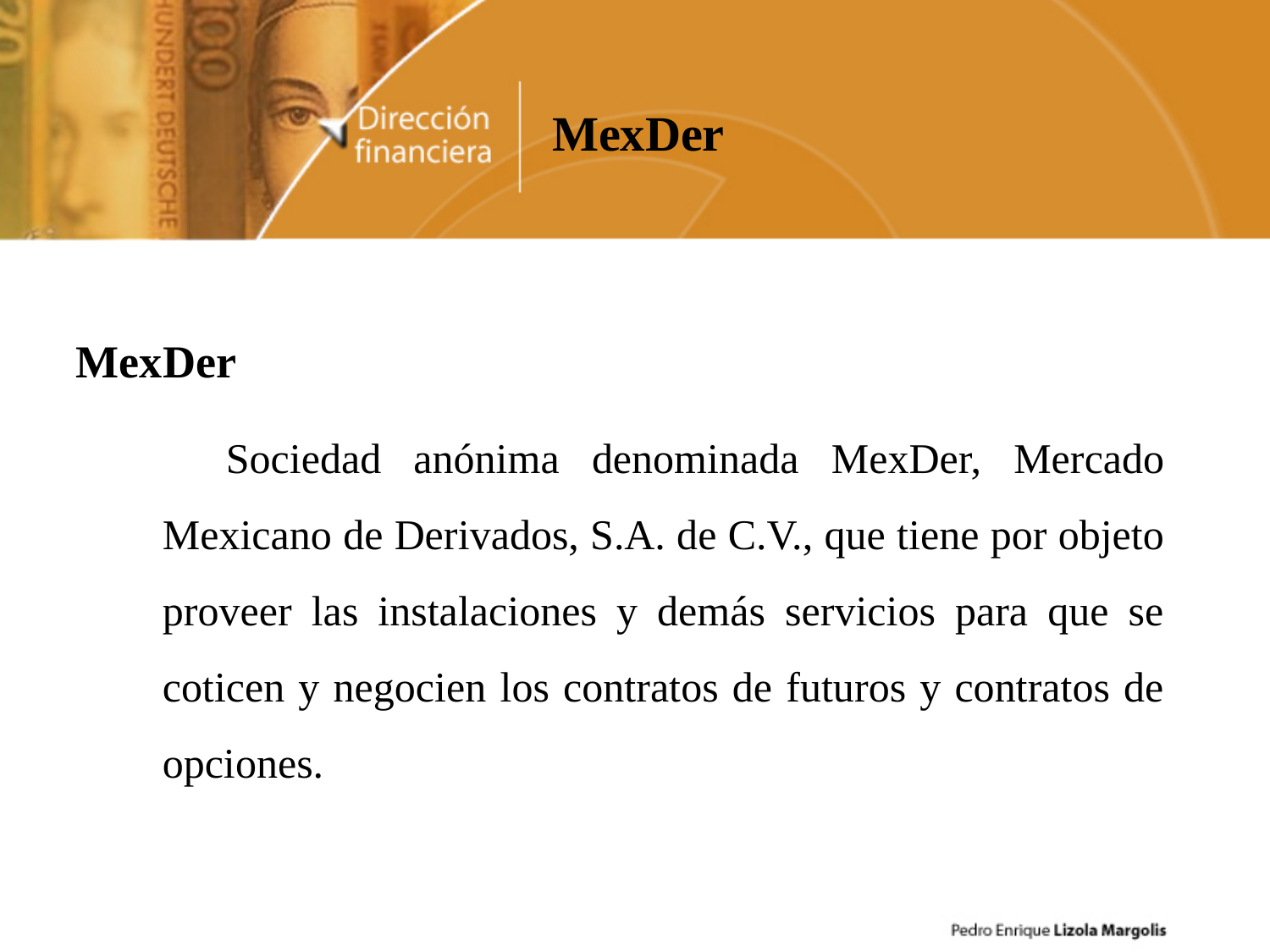

MexDer
MexDer
Sociedad anónima denominada MexDer, Mercado Mexicano de Derivados, S.A. de C.V., que tiene por objeto proveer las instalaciones y demás servicios para que se coticen y negocien los contratos de futuros y contratos de opciones.